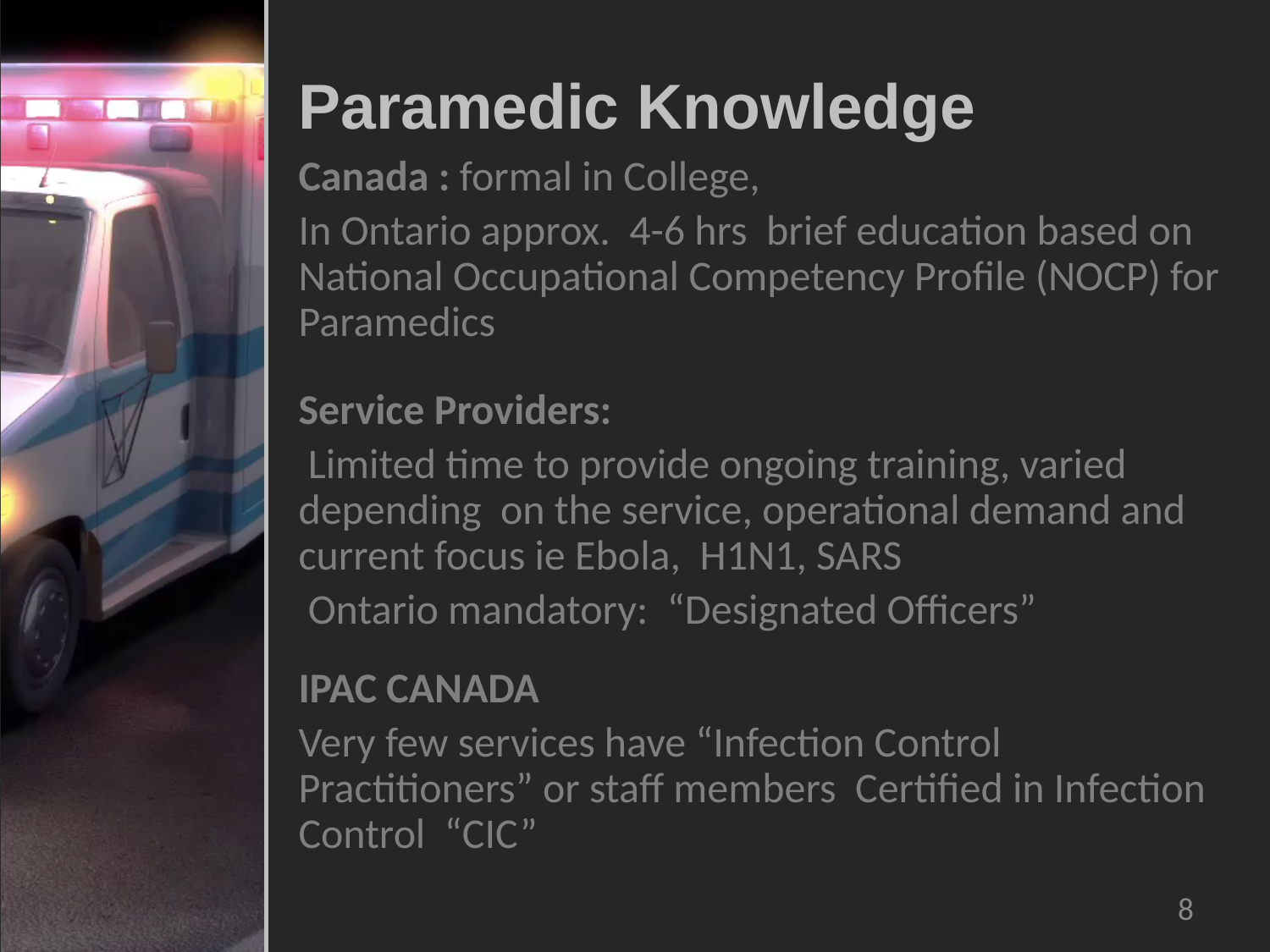

# Paramedic Knowledge
Canada : formal in College,
In Ontario approx.  4-6 hrs  brief education based on National Occupational Competency Profile (NOCP) for Paramedics

Service Providers:
 Limited time to provide ongoing training, varied  depending  on the service, operational demand and current focus ie Ebola,  H1N1, SARS
 Ontario mandatory:  “Designated Officers”

IPAC CANADA
Very few services have “Infection Control Practitioners” or staff members  Certified in Infection Control  “CIC”

8